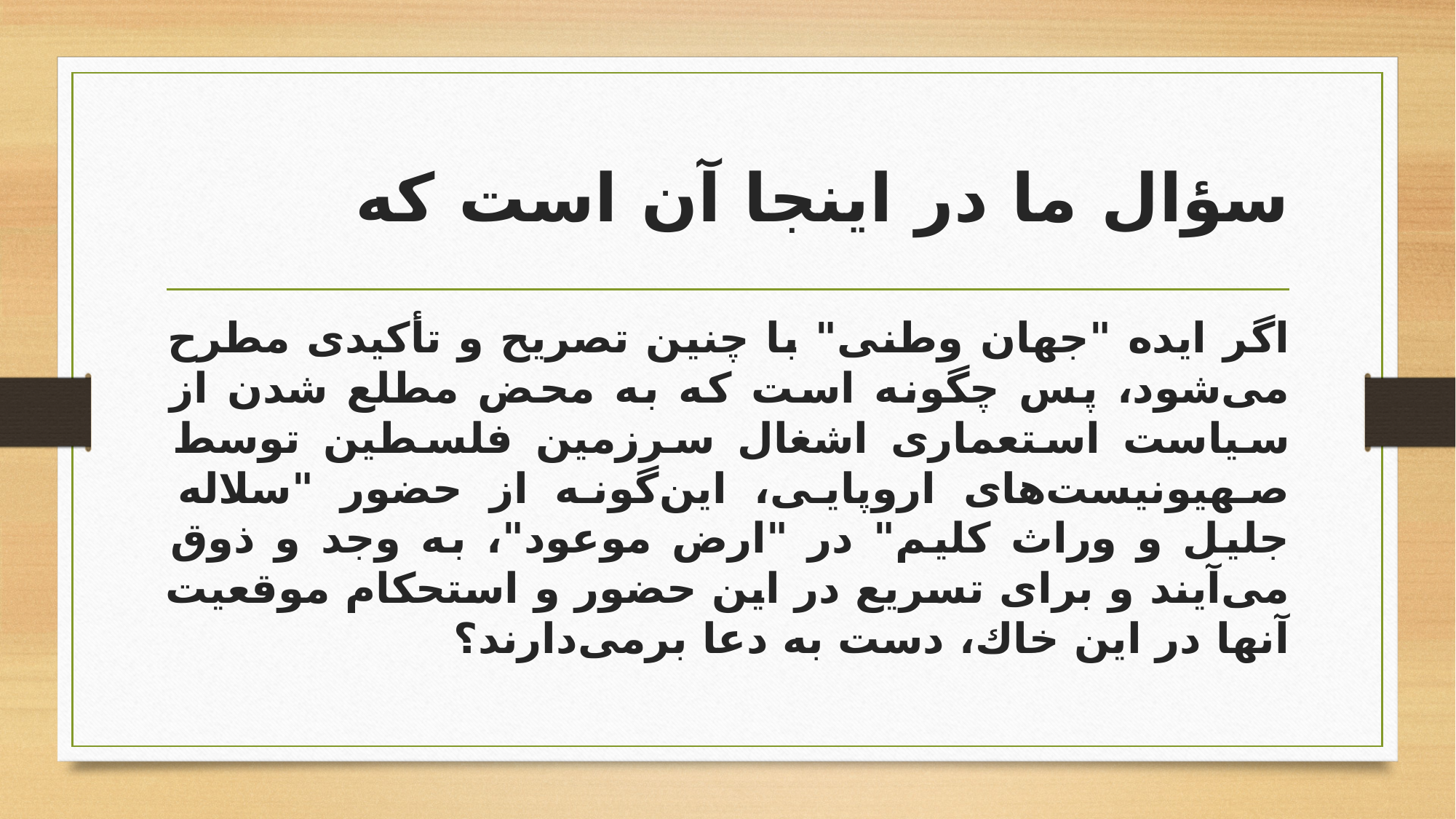

# سؤال ما در اینجا آن است كه
اگر ایده "جهان وطنی" با چنین تصریح و تأكیدی مطرح می‌شود، پس چگونه است كه به محض مطلع شدن از سیاست استعماری اشغال سرزمین فلسطین توسط صهیونیست‌های اروپایی، این‌گونه از حضور "سلاله جلیل و وراث كلیم" در "ارض موعود"، به وجد و ذوق می‌آیند و برای تسریع در این حضور و استحكام موقعیت آنها در این خاك، دست به دعا برمی‌دارند؟